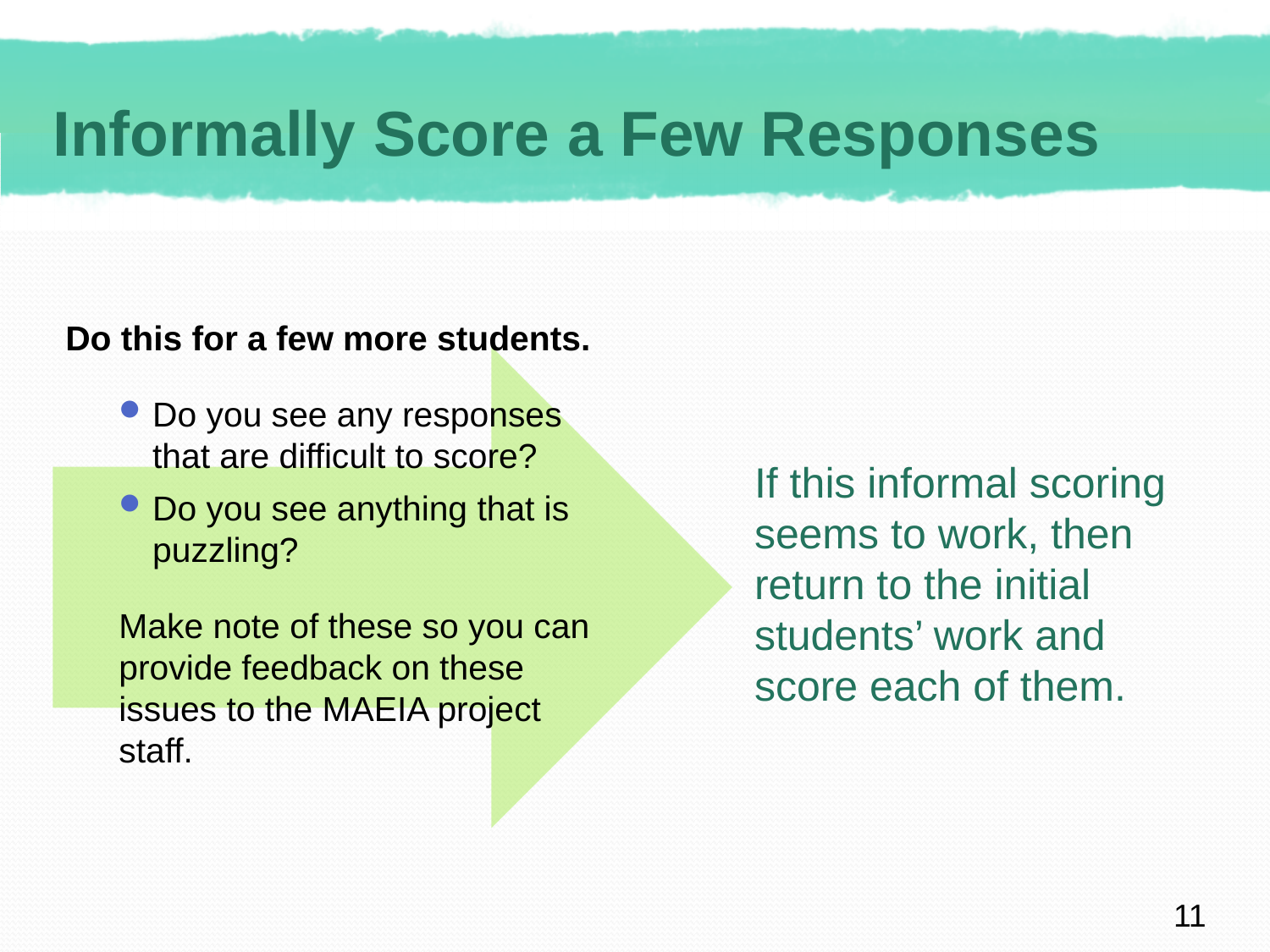

# Informally Score a Few Responses
Do this for a few more students.
Do you see any responses that are difficult to score?
Do you see anything that is puzzling?
Make note of these so you can provide feedback on these issues to the MAEIA project staff.

If this informal scoring seems to work, then return to the initial students’ work and score each of them.
11